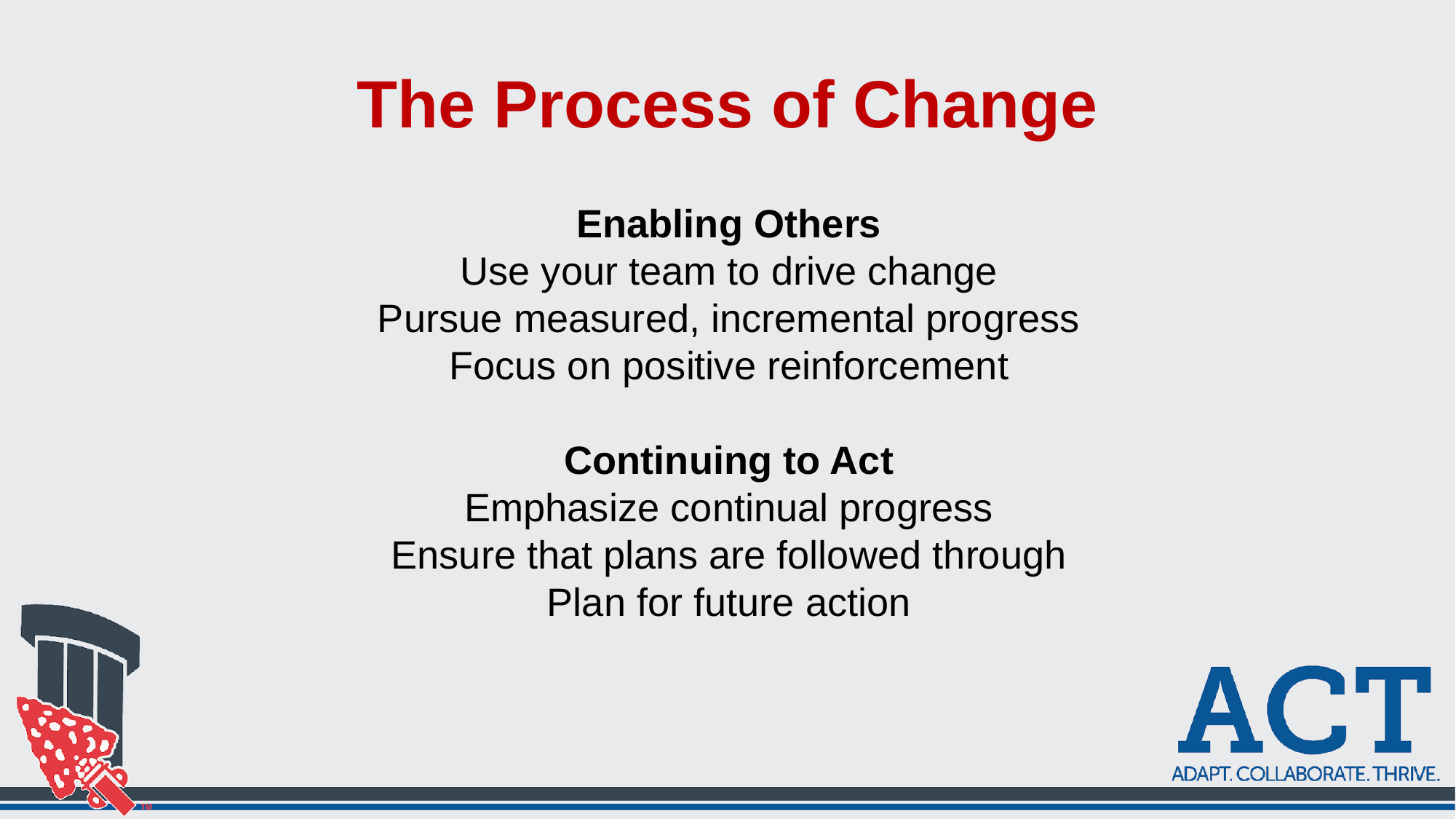

# The Process of Change
Enabling Others
Use your team to drive change
Pursue measured, incremental progress
Focus on positive reinforcement
Continuing to Act
Emphasize continual progress
Ensure that plans are followed through
Plan for future action